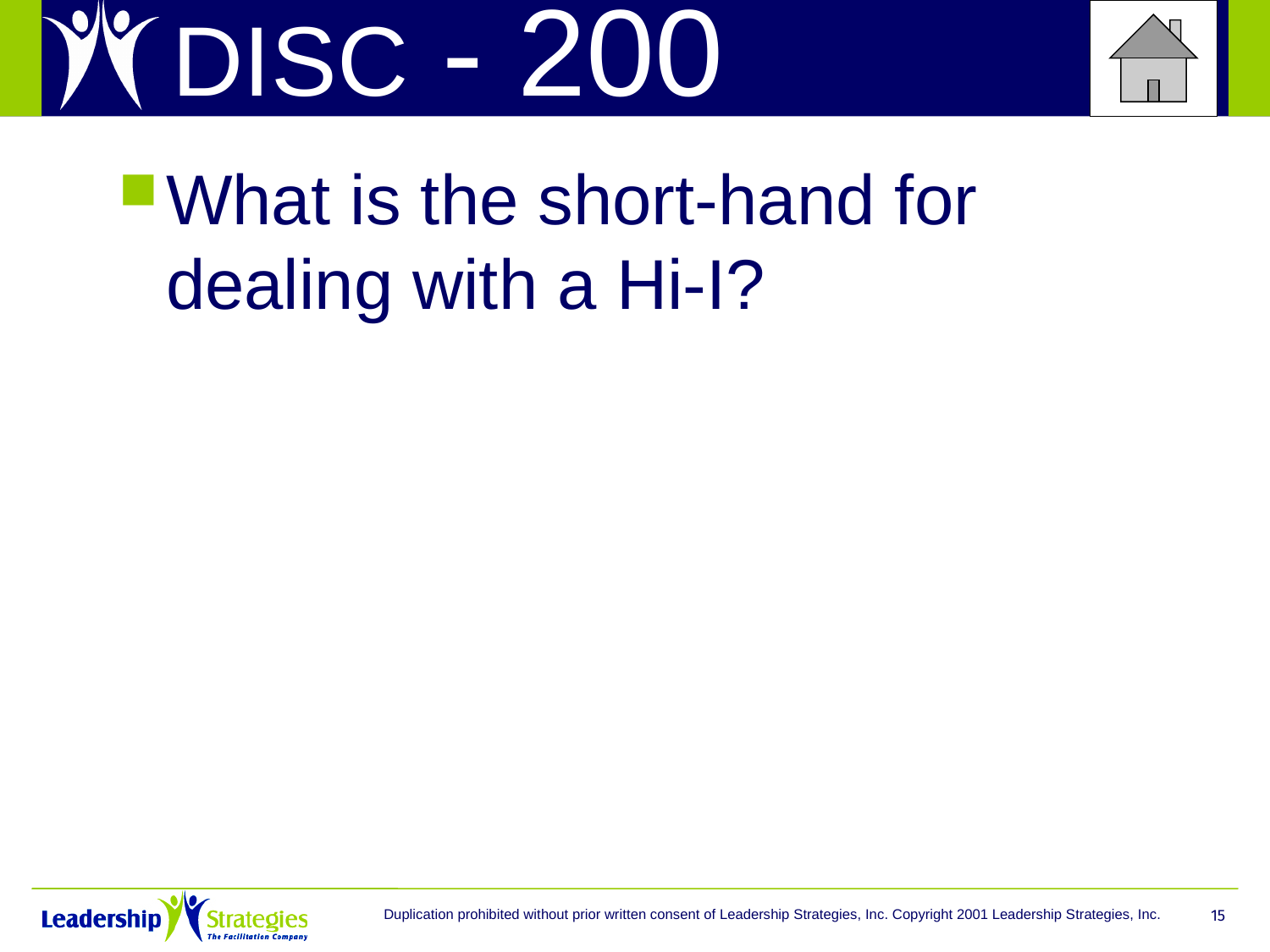

# DISC - 200

What is the short-hand for dealing with a Hi-I?

Duplication prohibited without prior written consent of Leadership Strategies, Inc. Copyright 2001 Leadership Strategies, Inc.
15